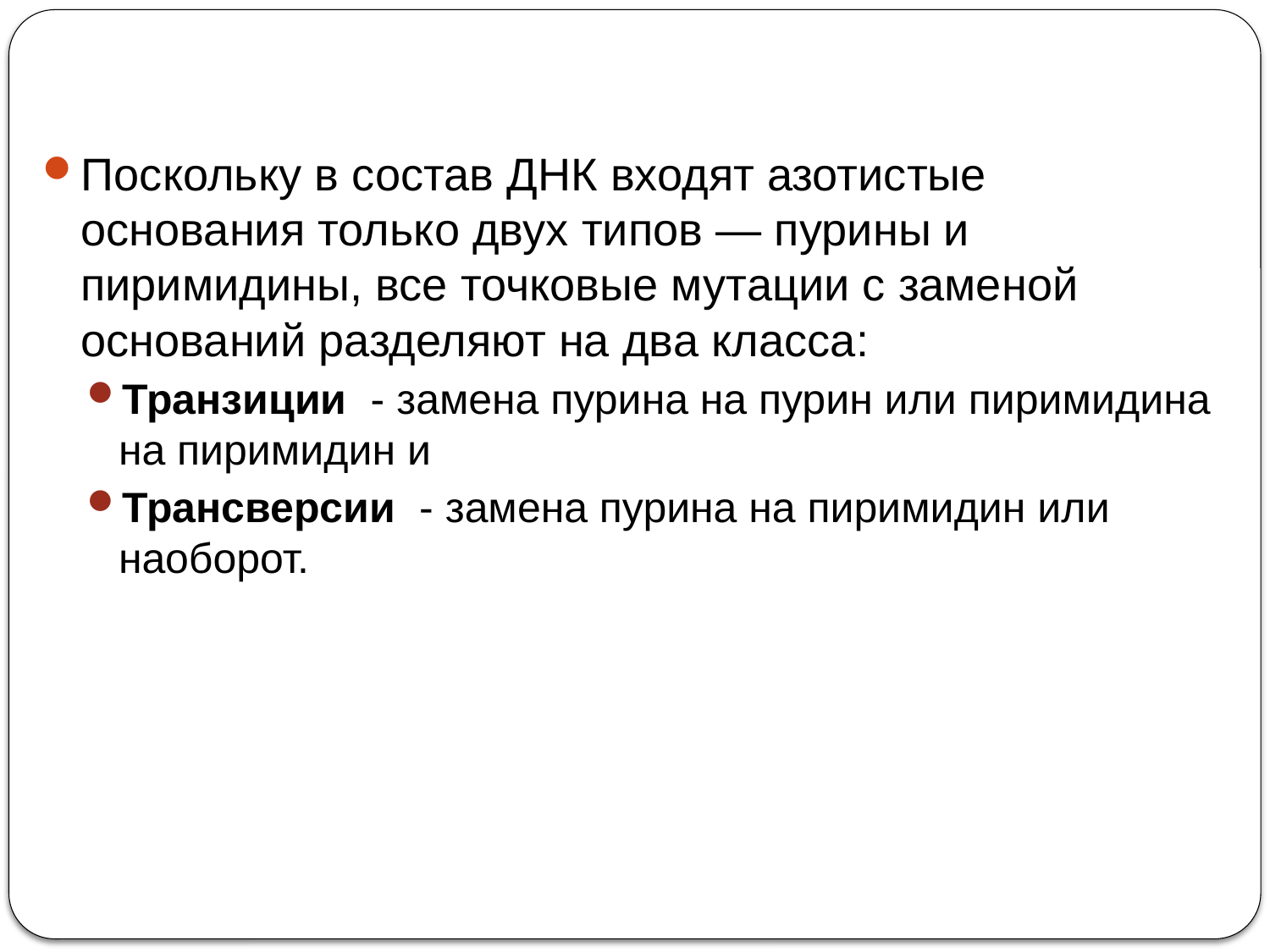

Поскольку в состав ДНК входят азотистые основания только двух типов — пурины и пиримидины, все точковые мутации с заменой оснований разделяют на два класса:
Транзиции  - замена пурина на пурин или пиримидина на пиримидин и
Трансверсии  - замена пурина на пиримидин или наоборот.